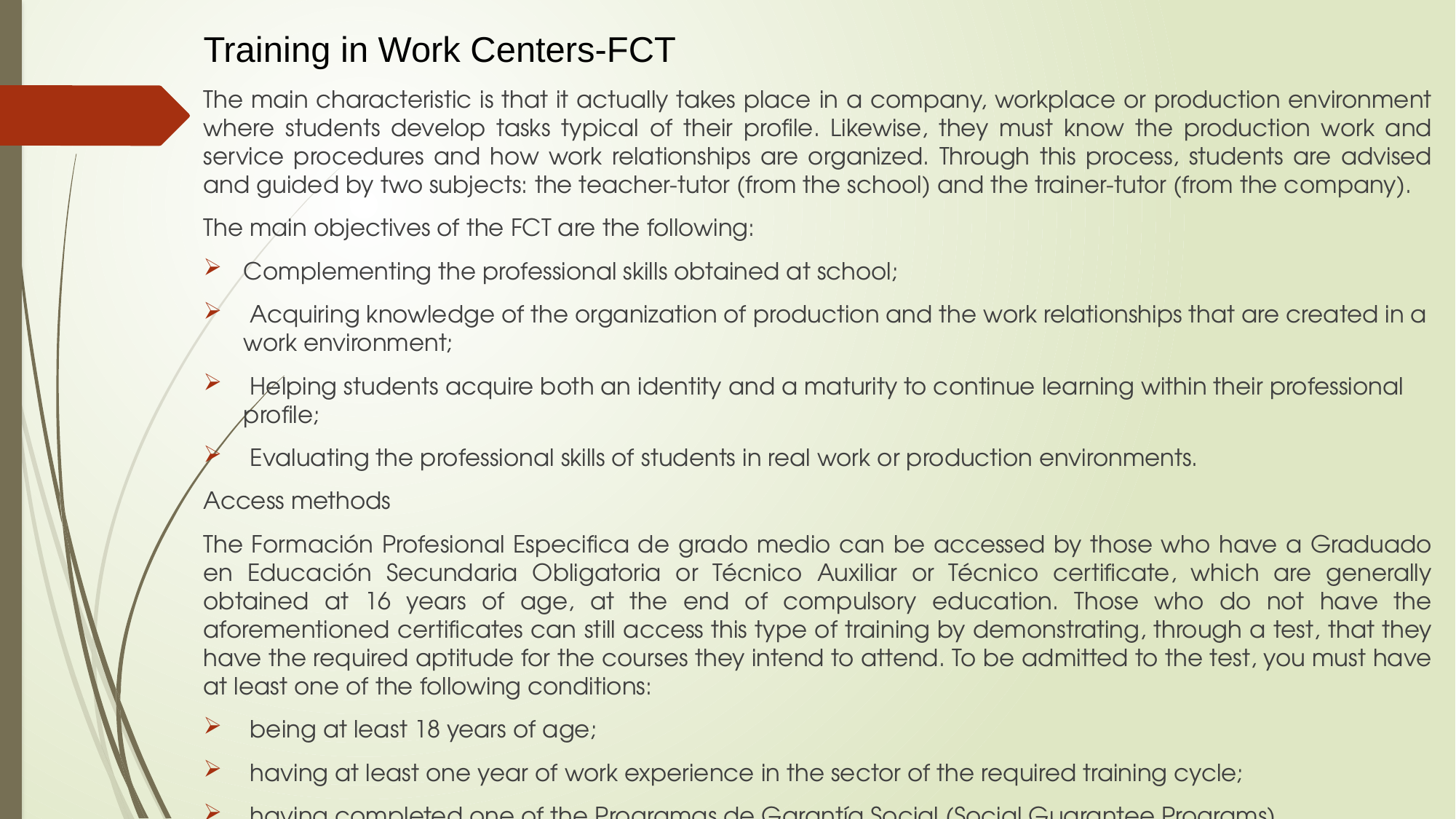

Training in Work Centers-FCT
The main characteristic is that it actually takes place in a company, workplace or production environment where students develop tasks typical of their profile. Likewise, they must know the production work and service procedures and how work relationships are organized. Through this process, students are advised and guided by two subjects: the teacher-tutor (from the school) and the trainer-tutor (from the company).
The main objectives of the FCT are the following:
Complementing the professional skills obtained at school;
 Acquiring knowledge of the organization of production and the work relationships that are created in a work environment;
 Helping students acquire both an identity and a maturity to continue learning within their professional profile;
 Evaluating the professional skills of students in real work or production environments.
Access methods
The Formación Profesional Especifica de grado medio can be accessed by those who have a Graduado en Educación Secundaria Obligatoria or Técnico Auxiliar or Técnico certificate, which are generally obtained at 16 years of age, at the end of compulsory education. Those who do not have the aforementioned certificates can still access this type of training by demonstrating, through a test, that they have the required aptitude for the courses they intend to attend. To be admitted to the test, you must have at least one of the following conditions:
 being at least 18 years of age;
 having at least one year of work experience in the sector of the required training cycle;
 having completed one of the Programas de Garantía Social (Social Guarantee Programs).